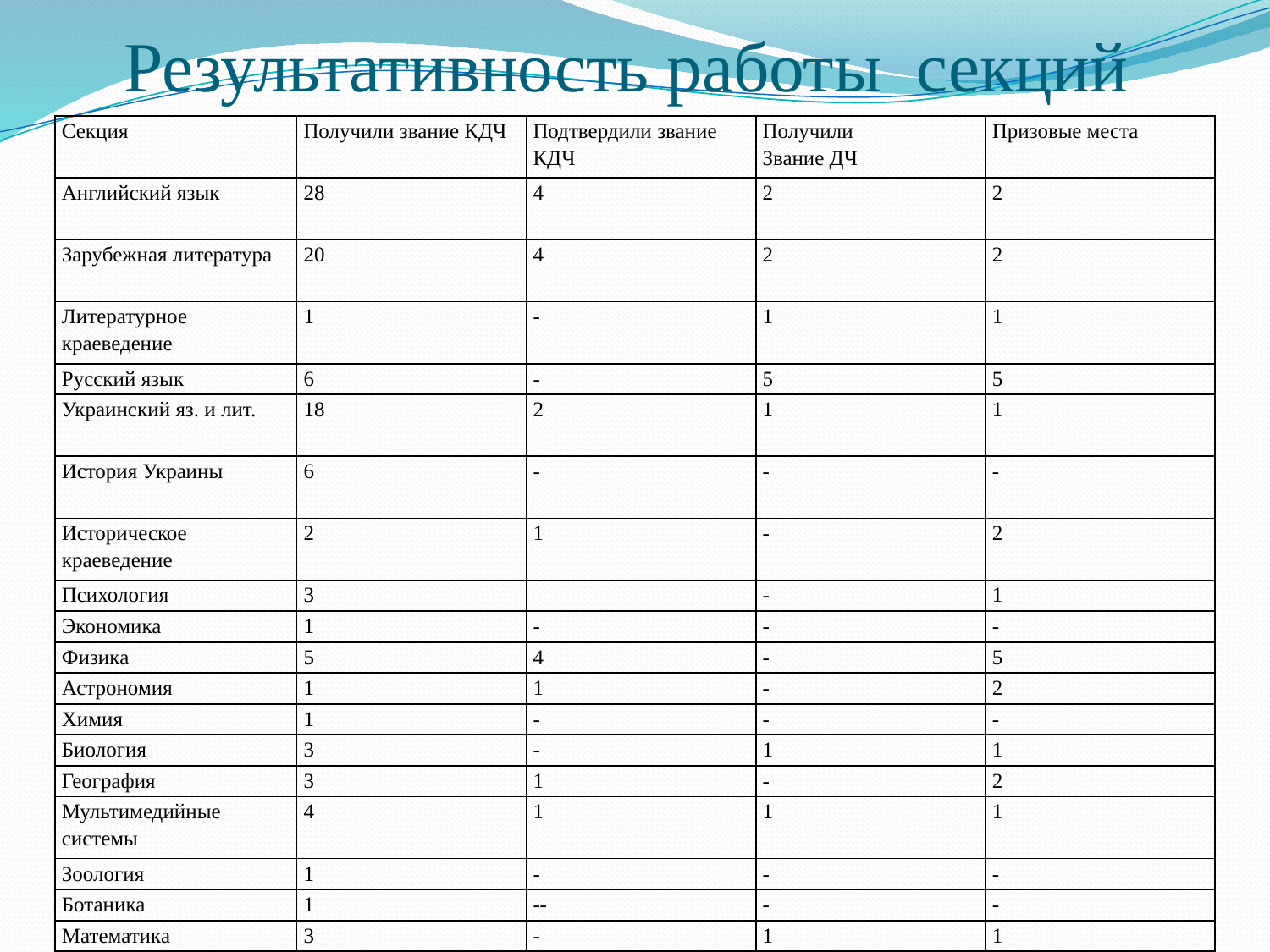

# Результативность работы  секций
| Секция | Получили звание КДЧ | Подтвердили звание КДЧ | Получили Звание ДЧ | Призовые места |
| --- | --- | --- | --- | --- |
| Английский язык | 28 | 4 | 2 | 2 |
| Зарубежная литература | 20 | 4 | 2 | 2 |
| Литературное краеведение | 1 | - | 1 | 1 |
| Русский язык | 6 | - | 5 | 5 |
| Украинский яз. и лит. | 18 | 2 | 1 | 1 |
| История Украины | 6 | - | - | - |
| Историческое краеведение | 2 | 1 | - | 2 |
| Психология | 3 |  | - | 1 |
| Экономика | 1 | - | - | - |
| Физика | 5 | 4 | - | 5 |
| Астрономия | 1 | 1 | - | 2 |
| Химия | 1 | - | - | - |
| Биология | 3 | - | 1 | 1 |
| География | 3 | 1 | - | 2 |
| Мультимедийные системы | 4 | 1 | 1 | 1 |
| Зоология | 1 | - | - | - |
| Ботаника | 1 | -- | - | - |
| Математика | 3 | - | 1 | 1 |